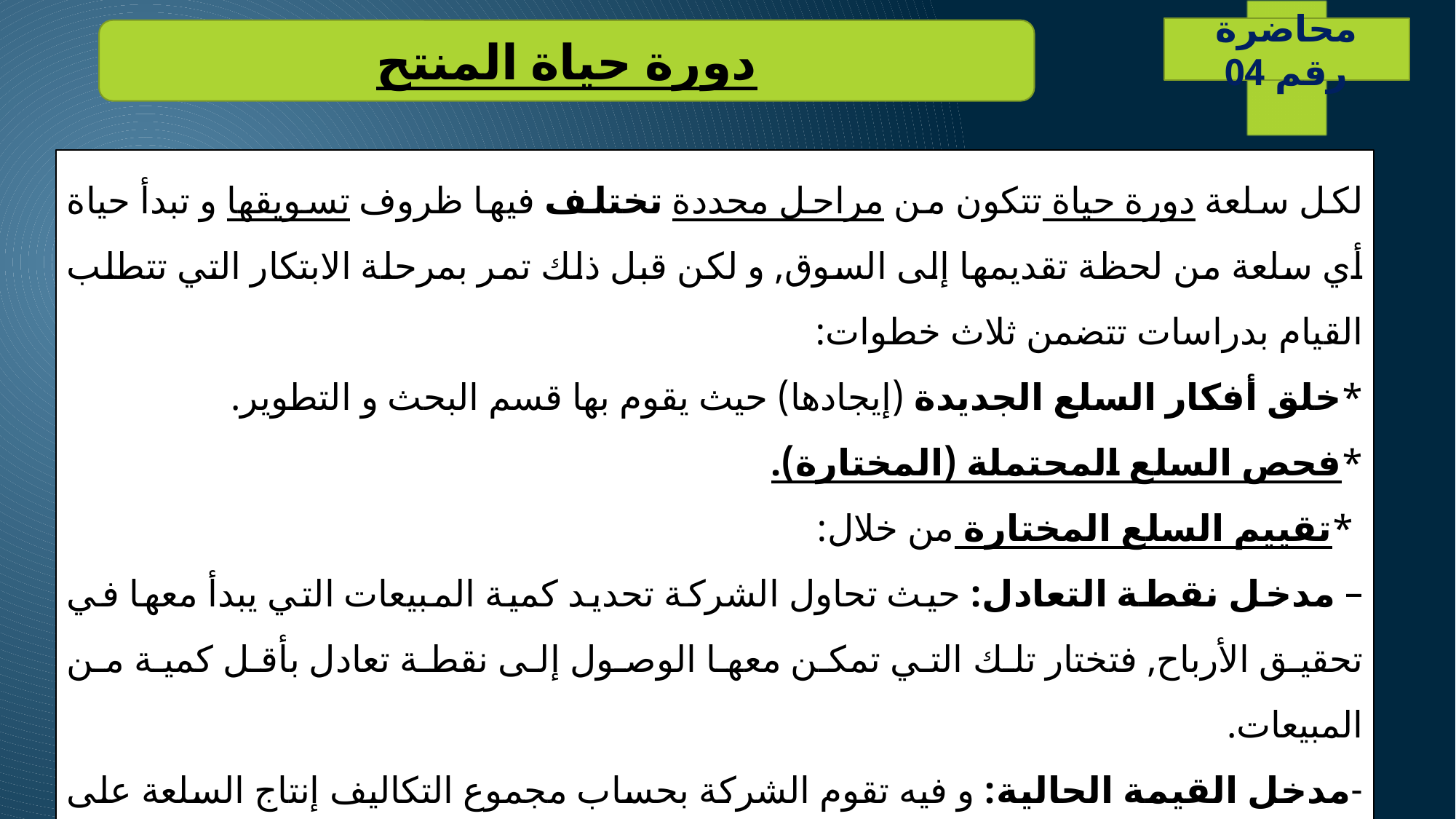

محاضرة رقم 04
دورة حياة المنتح
لكل سلعة دورة حياة تتكون من مراحل محددة تختلف فيها ظروف تسويقها و تبدأ حياة أي سلعة من لحظة تقديمها إلى السوق, و لكن قبل ذلك تمر بمرحلة الابتكار التي تتطلب القيام بدراسات تتضمن ثلاث خطوات:
*خلق أفكار السلع الجديدة (إيجادها) حيث يقوم بها قسم البحث و التطوير.
*فحص السلع المحتملة (المختارة).
 *تقييم السلع المختارة من خلال:
– مدخل نقطة التعادل: حيث تحاول الشركة تحديد كمية المبيعات التي يبدأ معها في تحقيق الأرباح, فتختار تلك التي تمكن معها الوصول إلى نقطة تعادل بأقل كمية من المبيعات.
-مدخل القيمة الحالية: و فيه تقوم الشركة بحساب مجموع التكاليف إنتاج السلعة على مدى كافة دورة حياتها، و كذا حساب الإيرادات المحققة من مبيعاتها على كامل الدورة و تختار السلعة التي تحقق أكبر فارق.